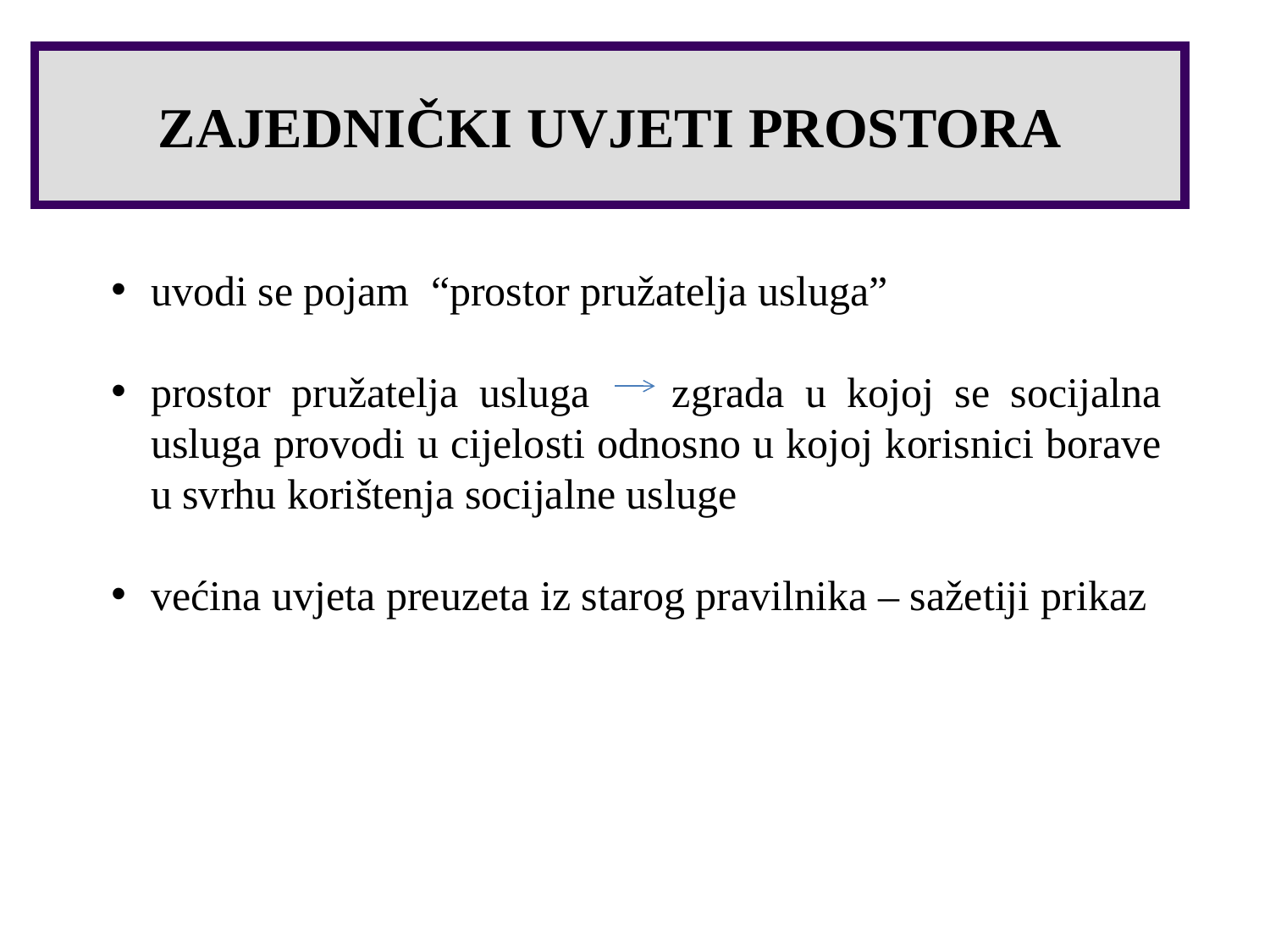

# ZAJEDNIČKI UVJETI PROSTORA

uvodi se pojam  “prostor pružatelja usluga”

prostor pružatelja usluga    zgrada u kojoj se socijalna usluga provodi u cijelosti odnosno u kojoj korisnici borave u svrhu korištenja socijalne usluge

većina uvjeta preuzeta iz starog pravilnika – sažetiji prikaz